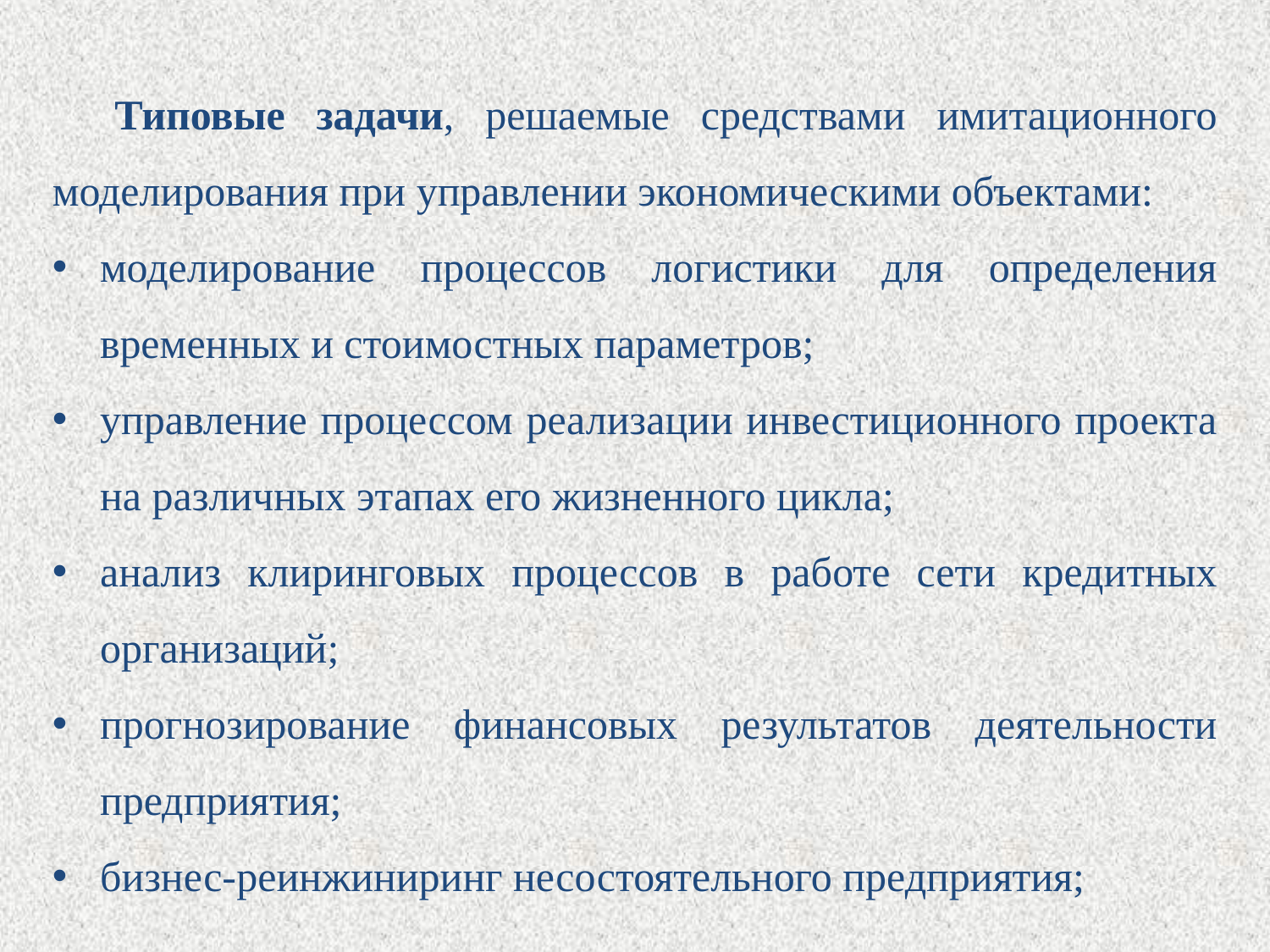

Типовые задачи, решаемые средствами имитационного моделирования при управлении экономическими объектами:
моделирование процессов логистики для определения временных и стоимостных параметров;
управление процессом реализации инвестиционного проекта на различных этапах его жизненного цикла;
анализ клиринговых процессов в работе сети кредитных организаций;
прогнозирование финансовых результатов деятельности предприятия;
бизнес-реинжиниринг несостоятельного предприятия;